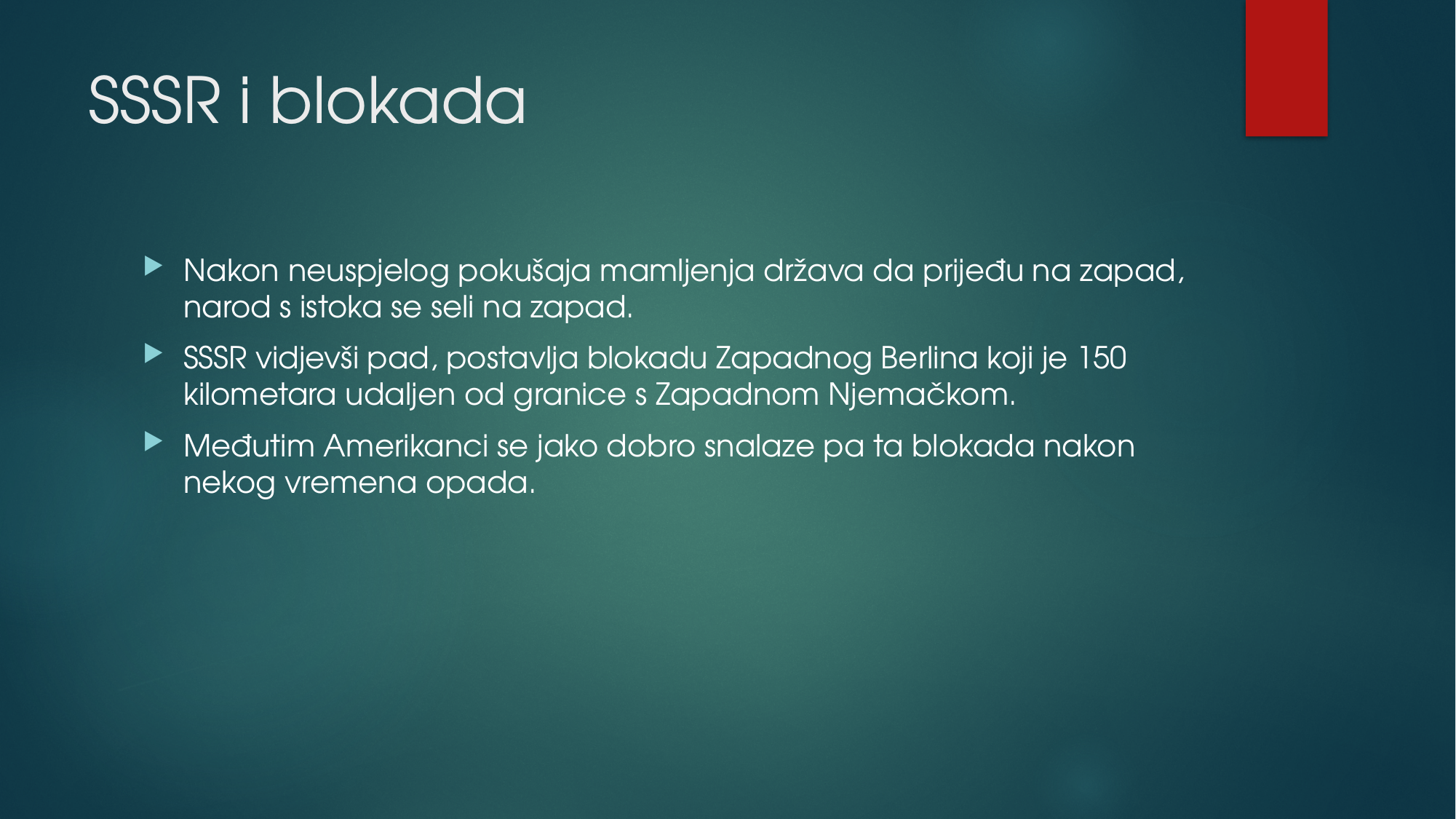

# SSSR i blokada
Nakon neuspjelog pokušaja mamljenja država da prijeđu na zapad, narod s istoka se seli na zapad.
SSSR vidjevši pad, postavlja blokadu Zapadnog Berlina koji je 150 kilometara udaljen od granice s Zapadnom Njemačkom.
Međutim Amerikanci se jako dobro snalaze pa ta blokada nakon nekog vremena opada.